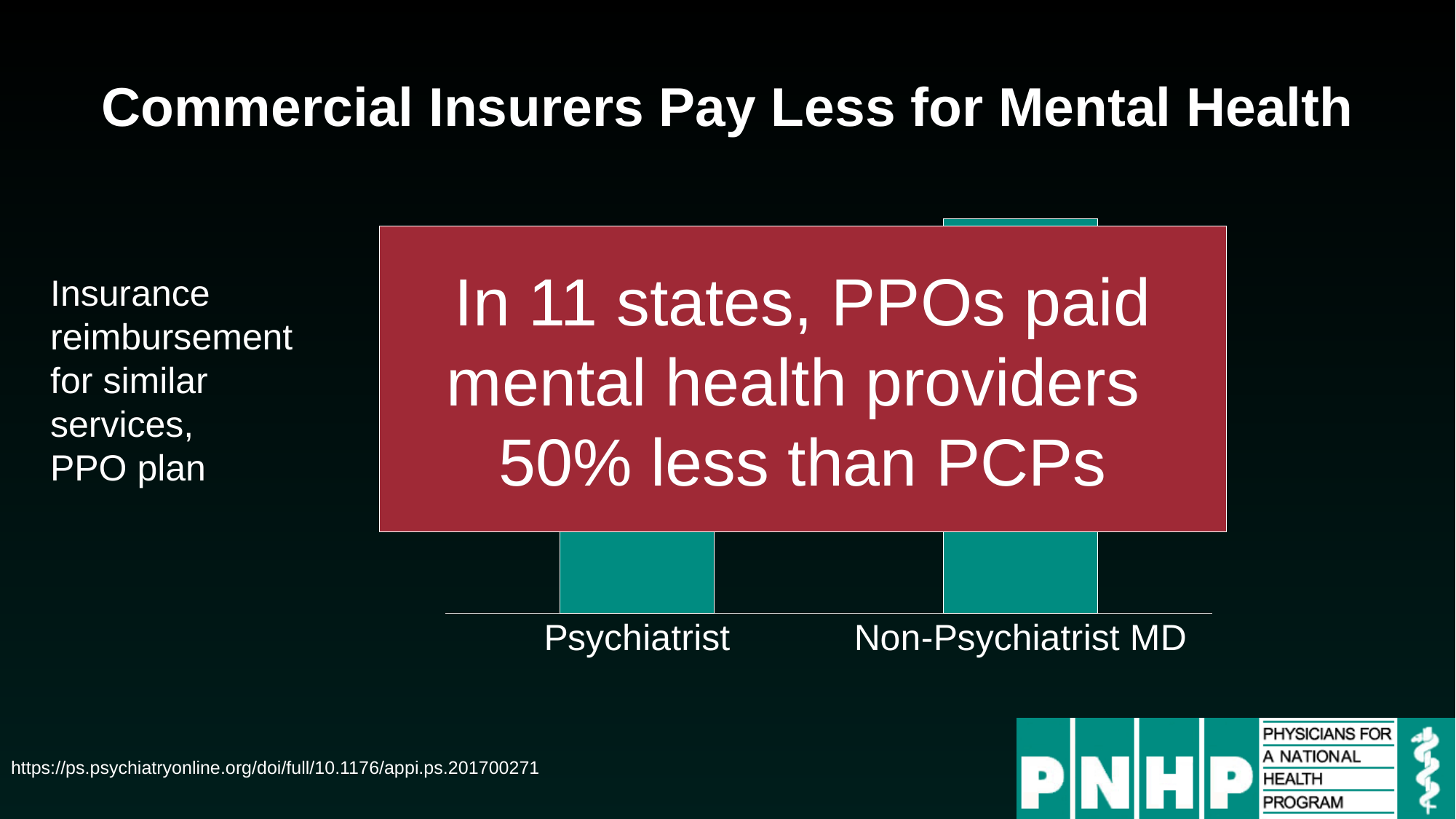

### Chart

| Category | Low Severity |
|---|---|
| Psychiatrist | 0.76 |
| Non-Psychiatrist MD | 1.0 |
# Commercial Insurers Pay Less for Mental Health
In 11 states, PPOs paid mental health providers
50% less than PCPs
Insurance reimbursement for similar services,
PPO plan
https://ps.psychiatryonline.org/doi/full/10.1176/appi.ps.201700271